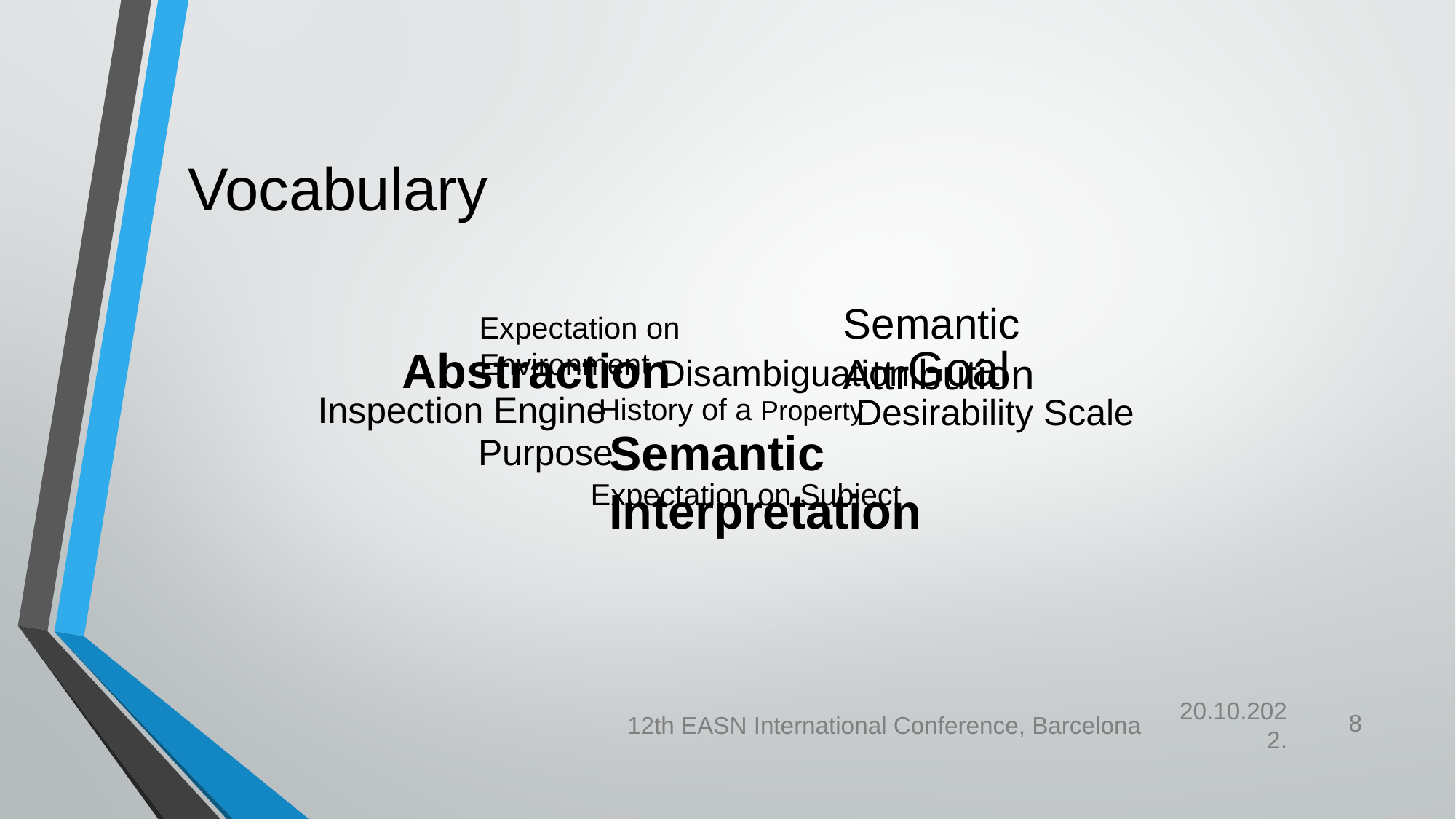

# Vocabulary
Semantic Attribution
Expectation on Environment
Goal
Abstraction
Disambiguation
Inspection Engine
Desirability Scale
History of a Property
Semantic Interpretation
Purpose
Expectation on Subject
8
12th EASN International Conference, Barcelona
20.10.2022.